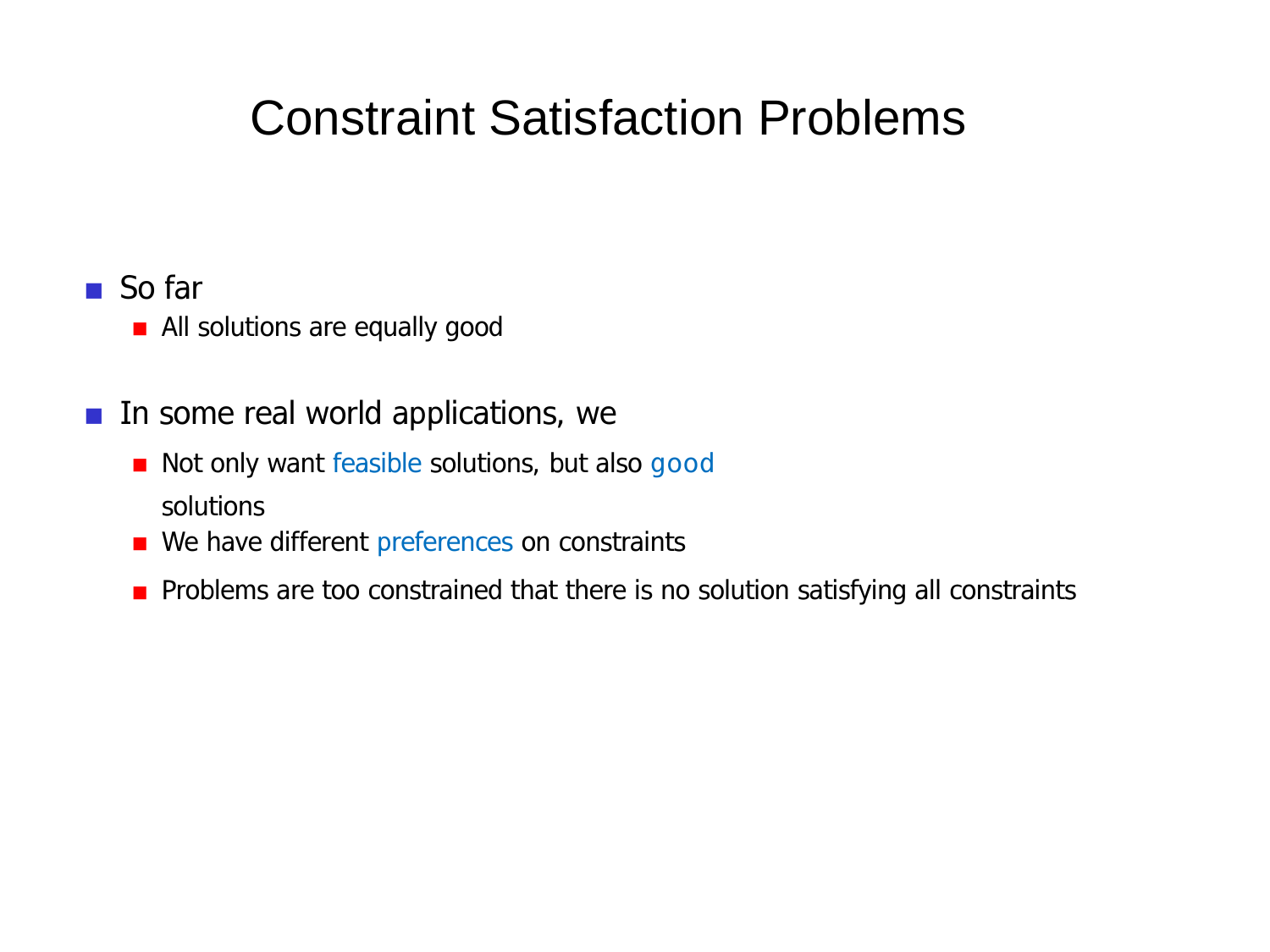

# Constraint Satisfaction Problems
So far
All solutions are equally good

In some real world applications, we
Not only want feasible solutions, but also good
solutions
We have different preferences on constraints
Problems are too constrained that there is no solution satisfying all constraints